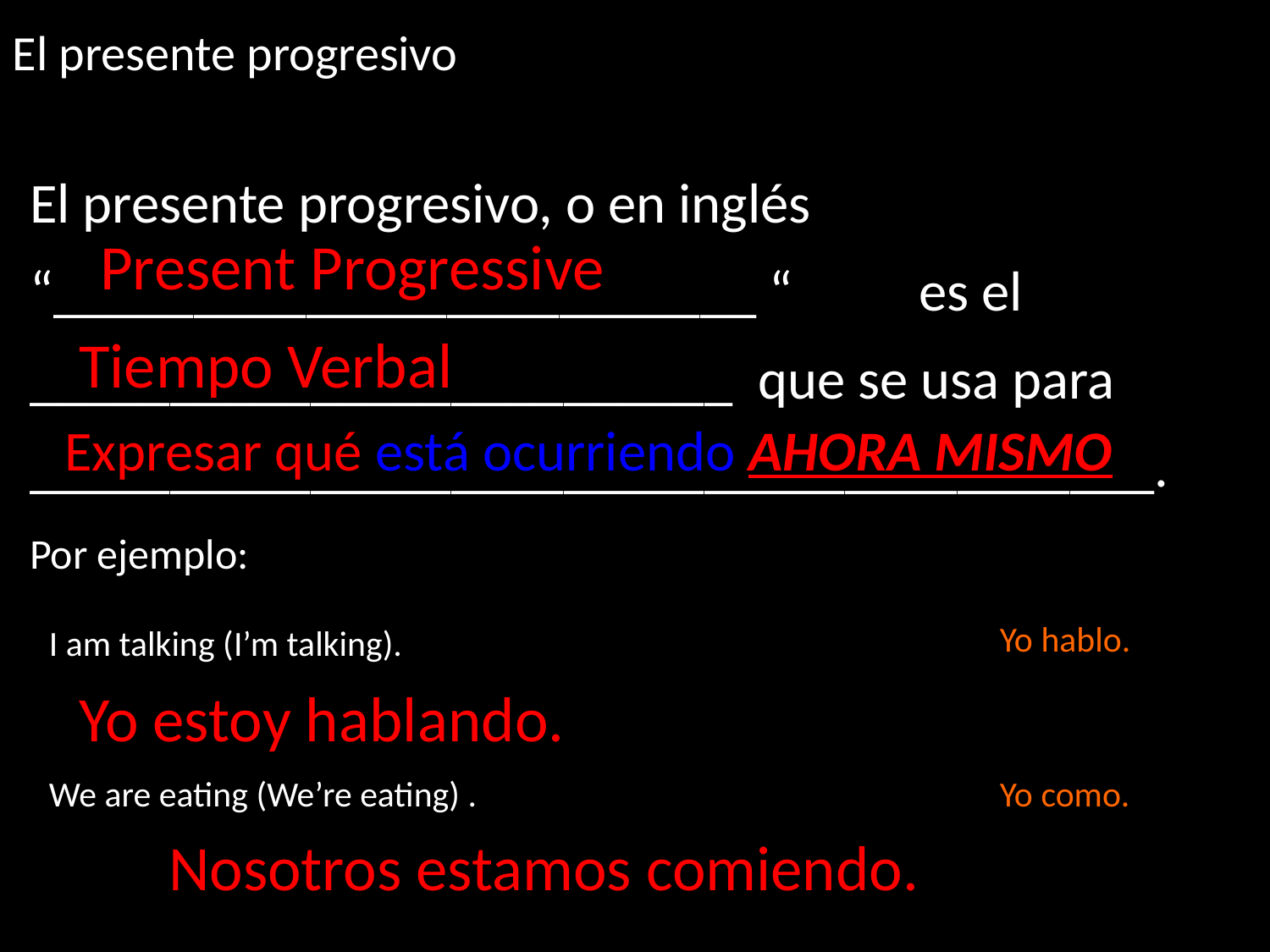

El presente progresivo
El presente progresivo, o en inglés
“_________________________ “ 	es el
_________________________  que se usa para
________________________________________.

Present Progressive
Tiempo Verbal
Expresar qué está ocurriendo AHORA MISMO
Por ejemplo:
Yo hablo.
I am talking (I’m talking).
Yo estoy hablando.
We are eating (We’re eating) .
Yo como.
Nosotros estamos comiendo.